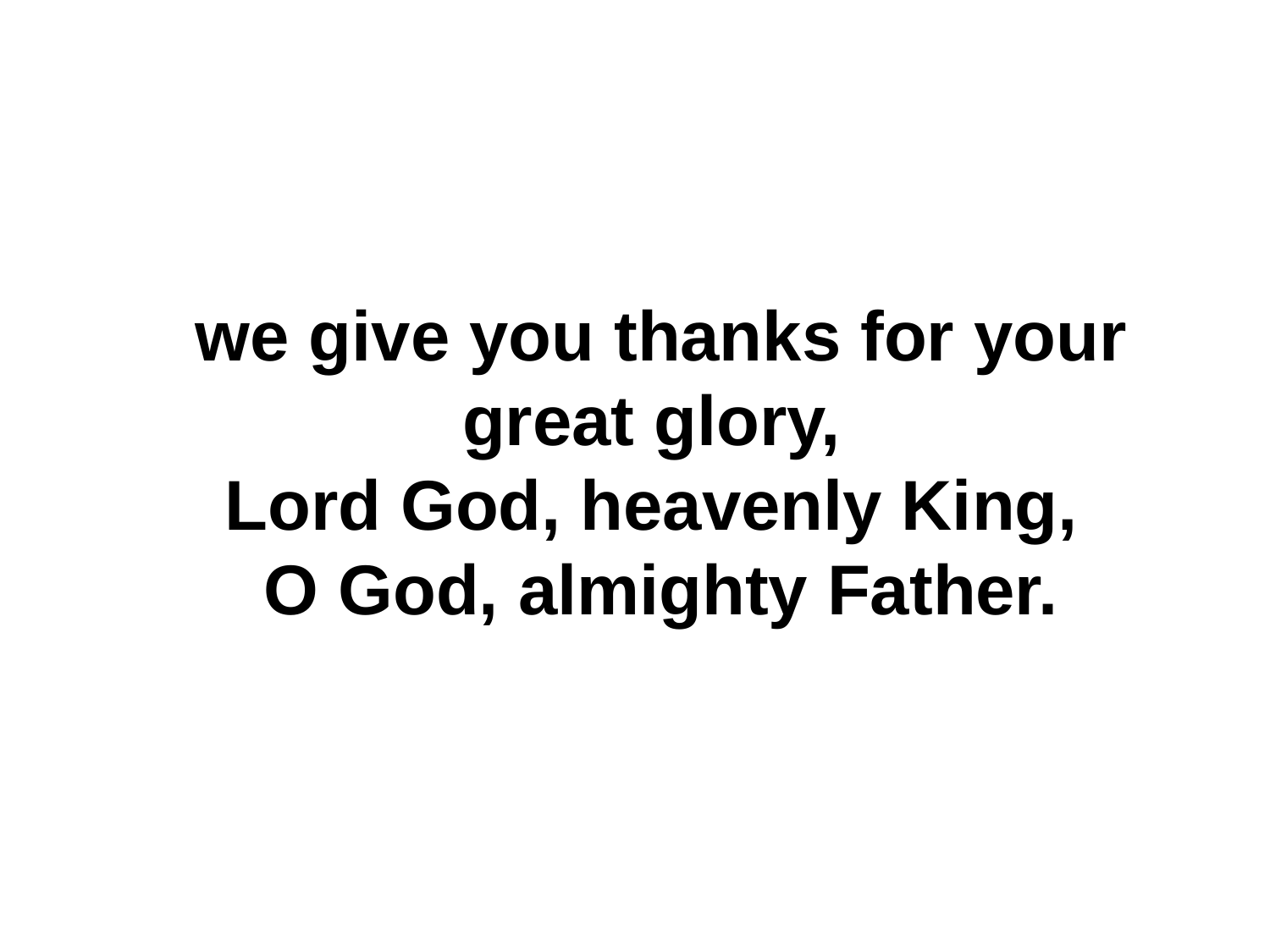

we give you thanks for your great glory,
Lord God, heavenly King,
O God, almighty Father.